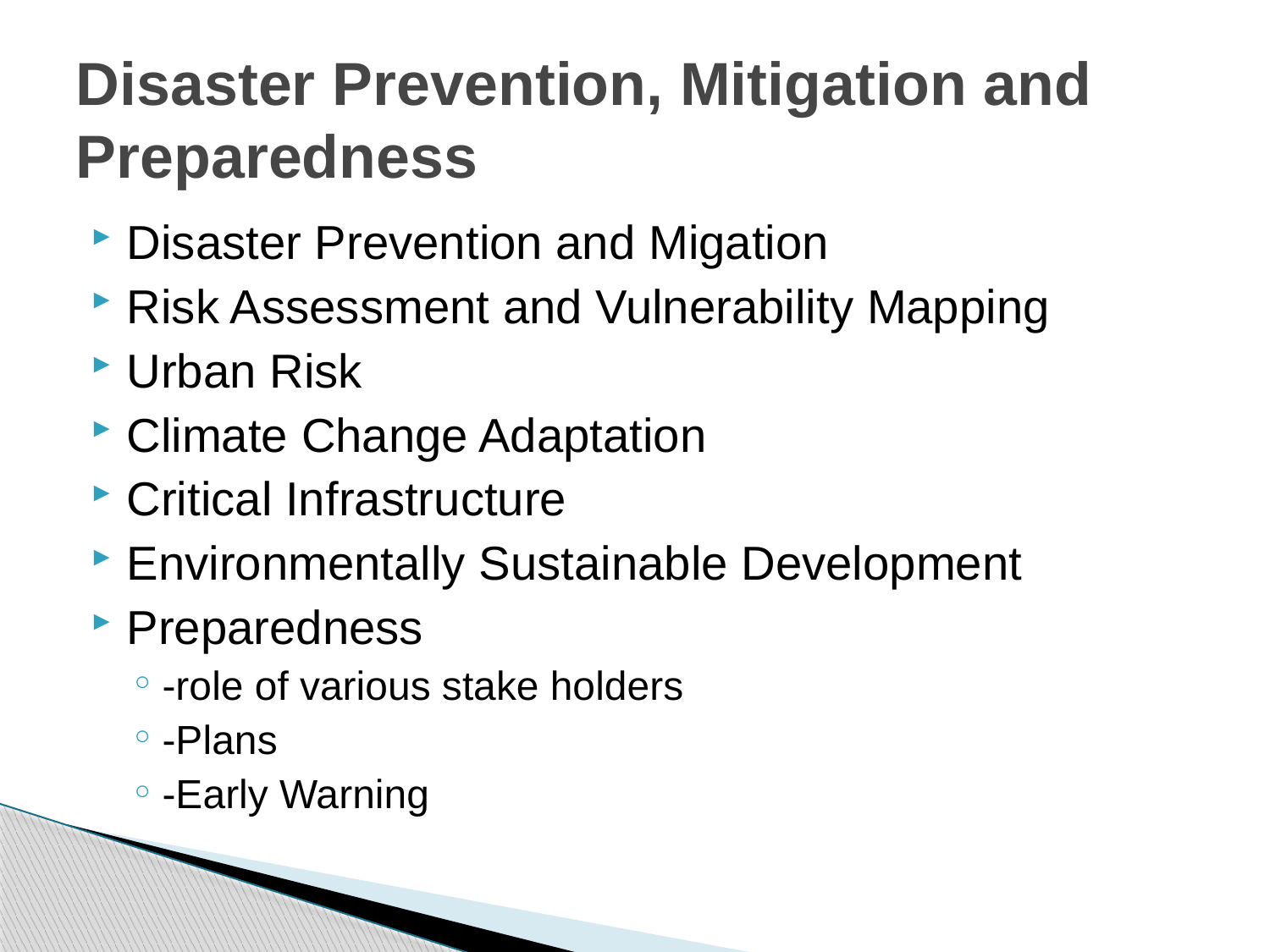

# Disaster Prevention, Mitigation and Preparedness
Disaster Prevention and Migation
Risk Assessment and Vulnerability Mapping
Urban Risk
Climate Change Adaptation
Critical Infrastructure
Environmentally Sustainable Development
Preparedness
-role of various stake holders
-Plans
-Early Warning